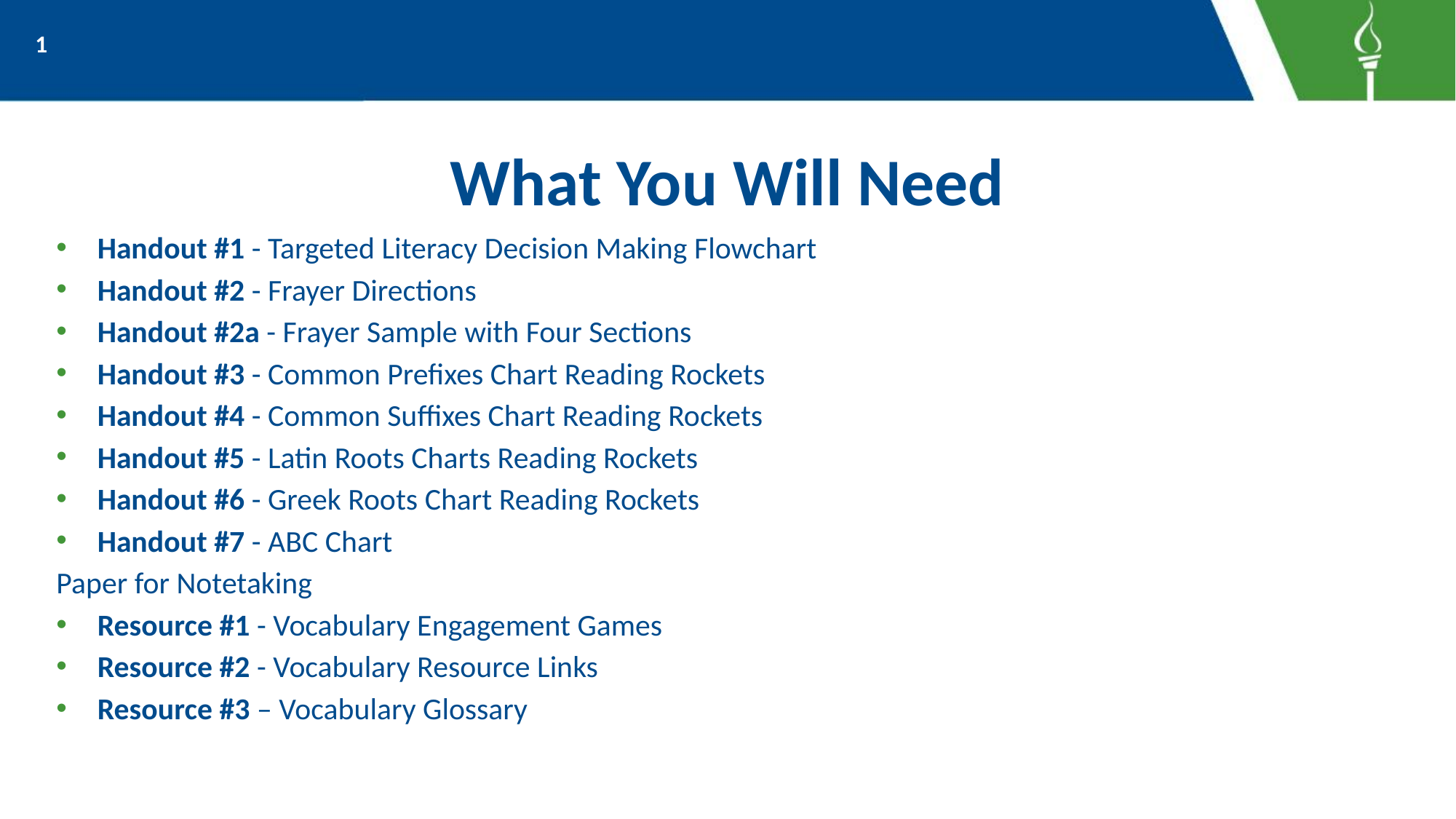

1
# What You Will Need
Handout #1 - Targeted Literacy Decision Making Flowchart
Handout #2 - Frayer Directions
Handout #2a - Frayer Sample with Four Sections
Handout #3 - Common Prefixes Chart Reading Rockets
Handout #4 - Common Suffixes Chart Reading Rockets
Handout #5 - Latin Roots Charts Reading Rockets
Handout #6 - Greek Roots Chart Reading Rockets
Handout #7 - ABC Chart
Paper for Notetaking
Resource #1 - Vocabulary Engagement Games
Resource #2 - Vocabulary Resource Links
Resource #3 – Vocabulary Glossary